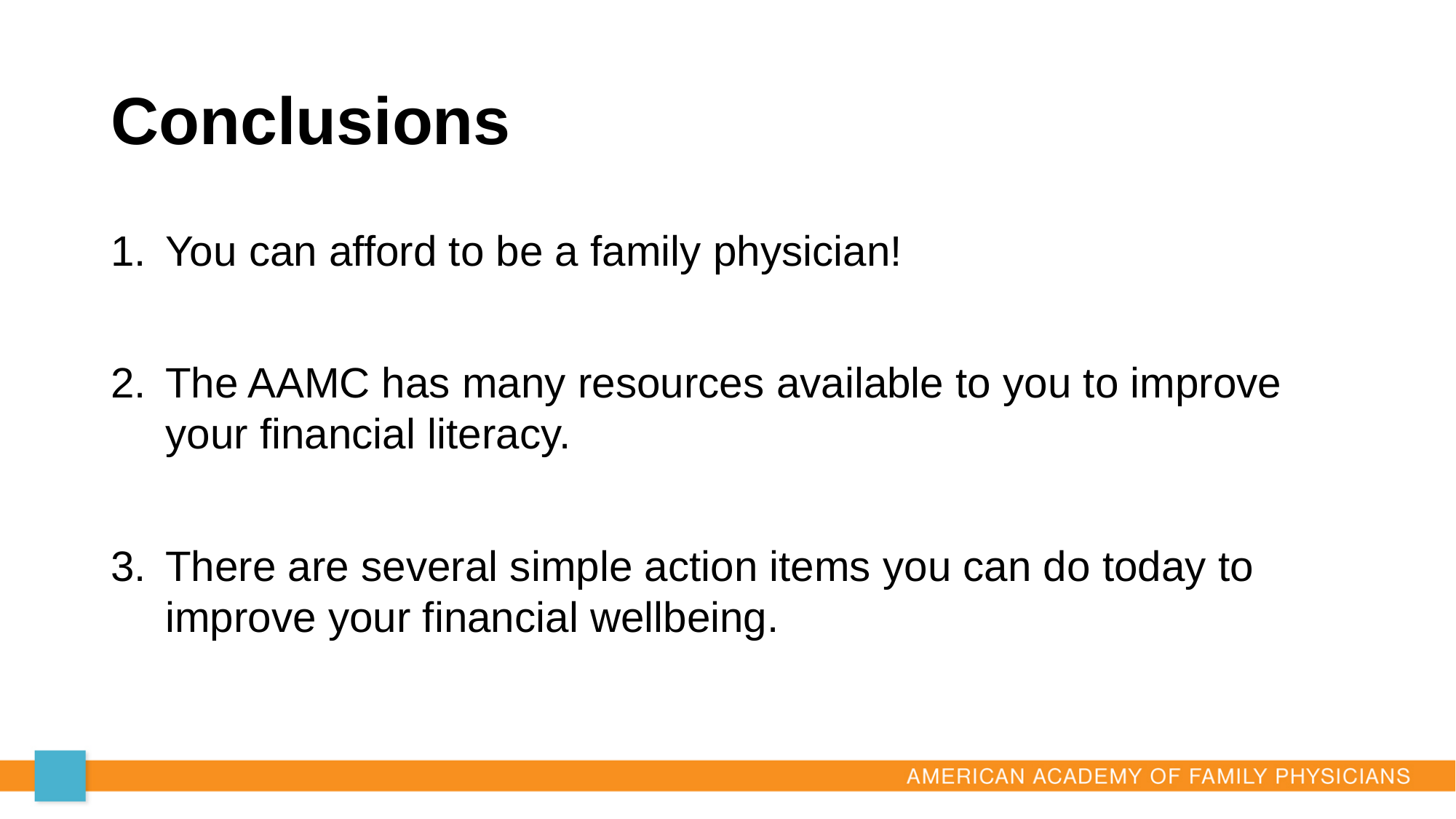

# Conclusions
You can afford to be a family physician!

The AAMC has many resources available to you to improve your financial literacy.

There are several simple action items you can do today to improve your financial wellbeing.